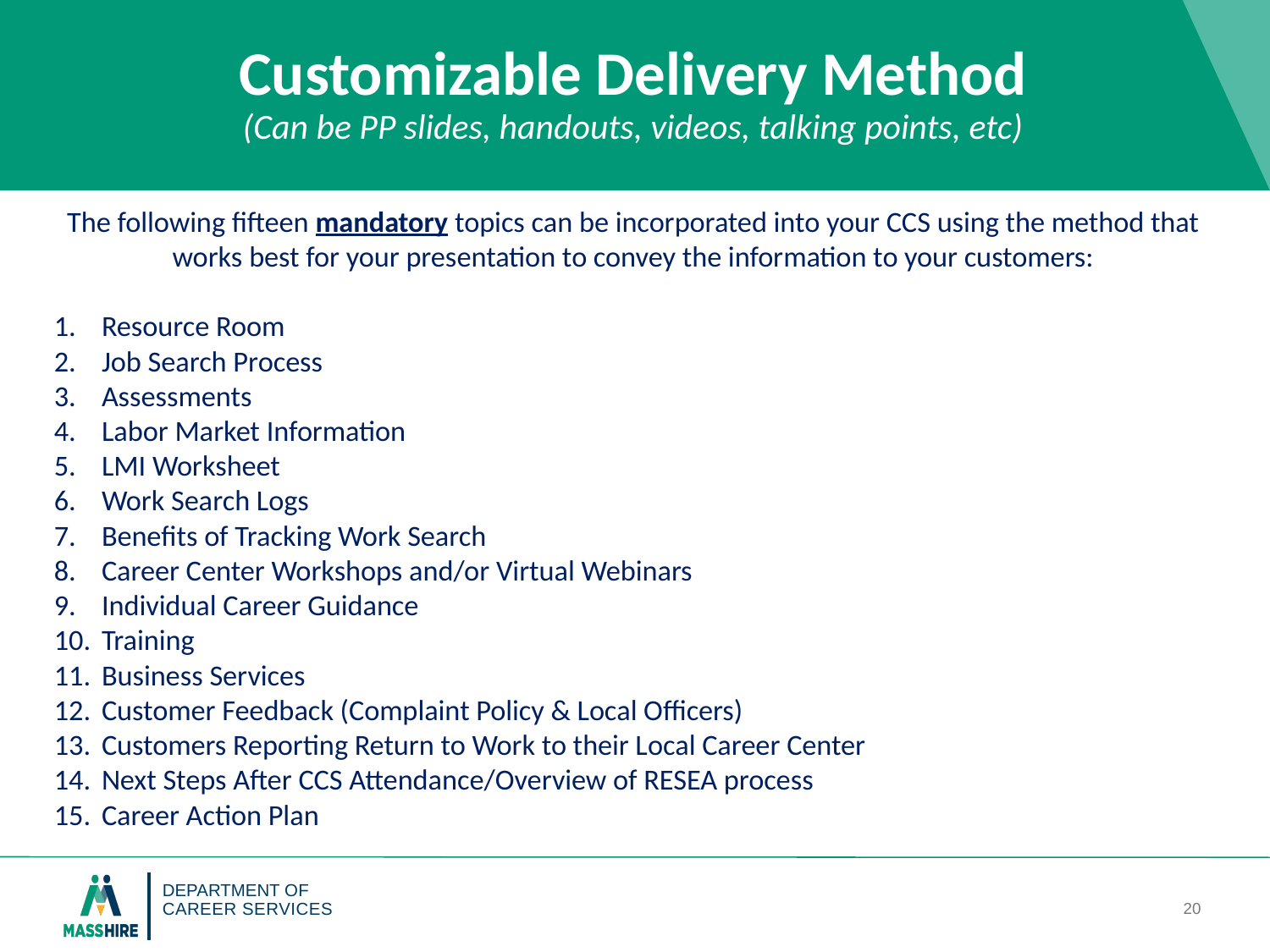

# Customizable Delivery Method (Can be PP slides, handouts, videos, talking points, etc)
The following fifteen mandatory topics can be incorporated into your CCS using the method that works best for your presentation to convey the information to your customers:

Resource Room
Job Search Process
Assessments
Labor Market Information
LMI Worksheet
Work Search Logs
Benefits of Tracking Work Search
Career Center Workshops and/or Virtual Webinars
Individual Career Guidance
Training
Business Services
Customer Feedback (Complaint Policy & Local Officers)
Customers Reporting Return to Work to their Local Career Center
Next Steps After CCS Attendance/Overview of RESEA process
Career Action Plan
20